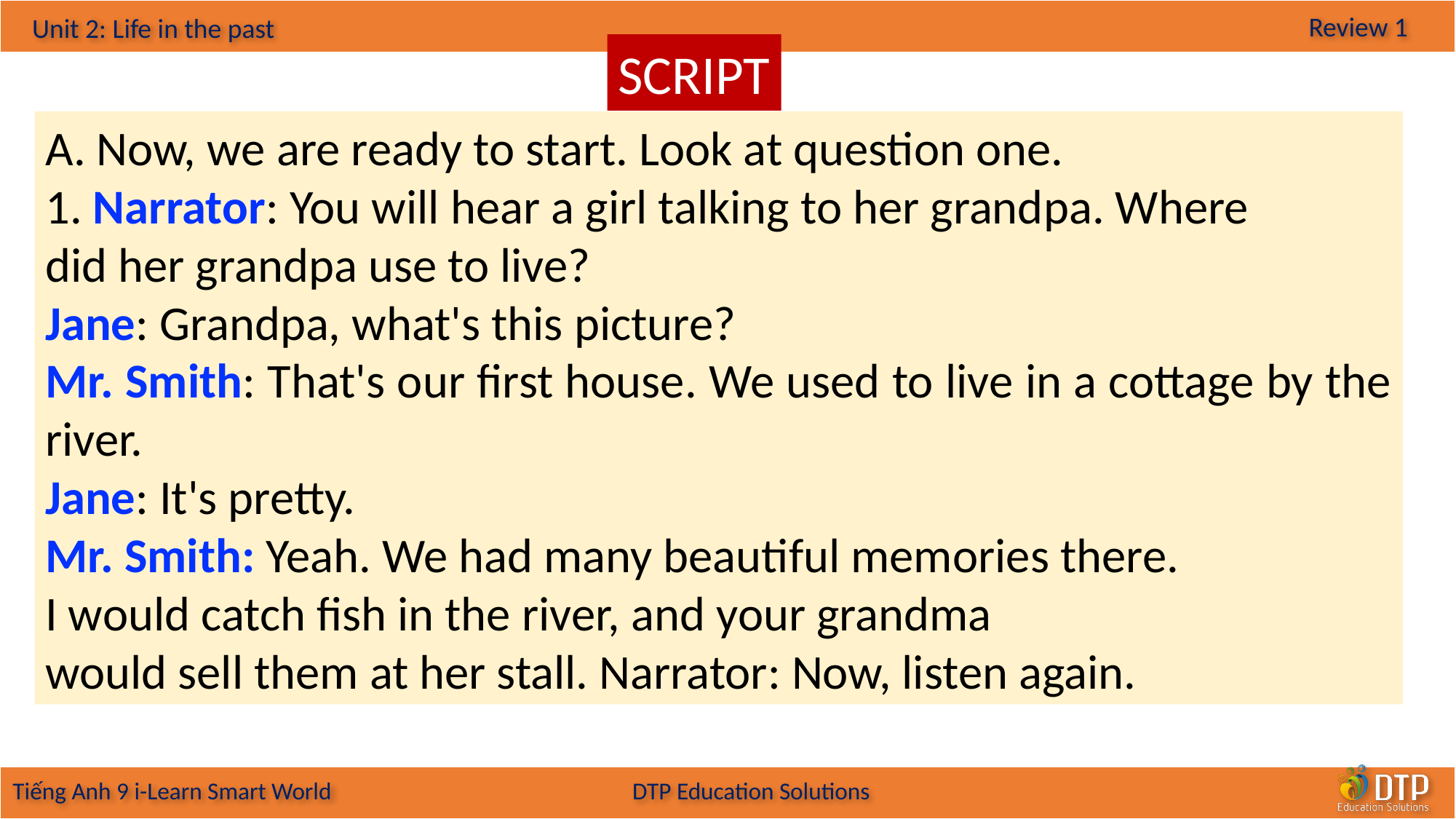

SCRIPT
A. Now, we are ready to start. Look at question one.
1. Narrator: You will hear a girl talking to her grandpa. Where
did her grandpa use to live?
Jane: Grandpa, what's this picture?
Mr. Smith: That's our first house. We used to live in a cottage by the river.
Jane: It's pretty.
Mr. Smith: Yeah. We had many beautiful memories there.
I would catch fish in the river, and your grandma
would sell them at her stall. Narrator: Now, listen again.